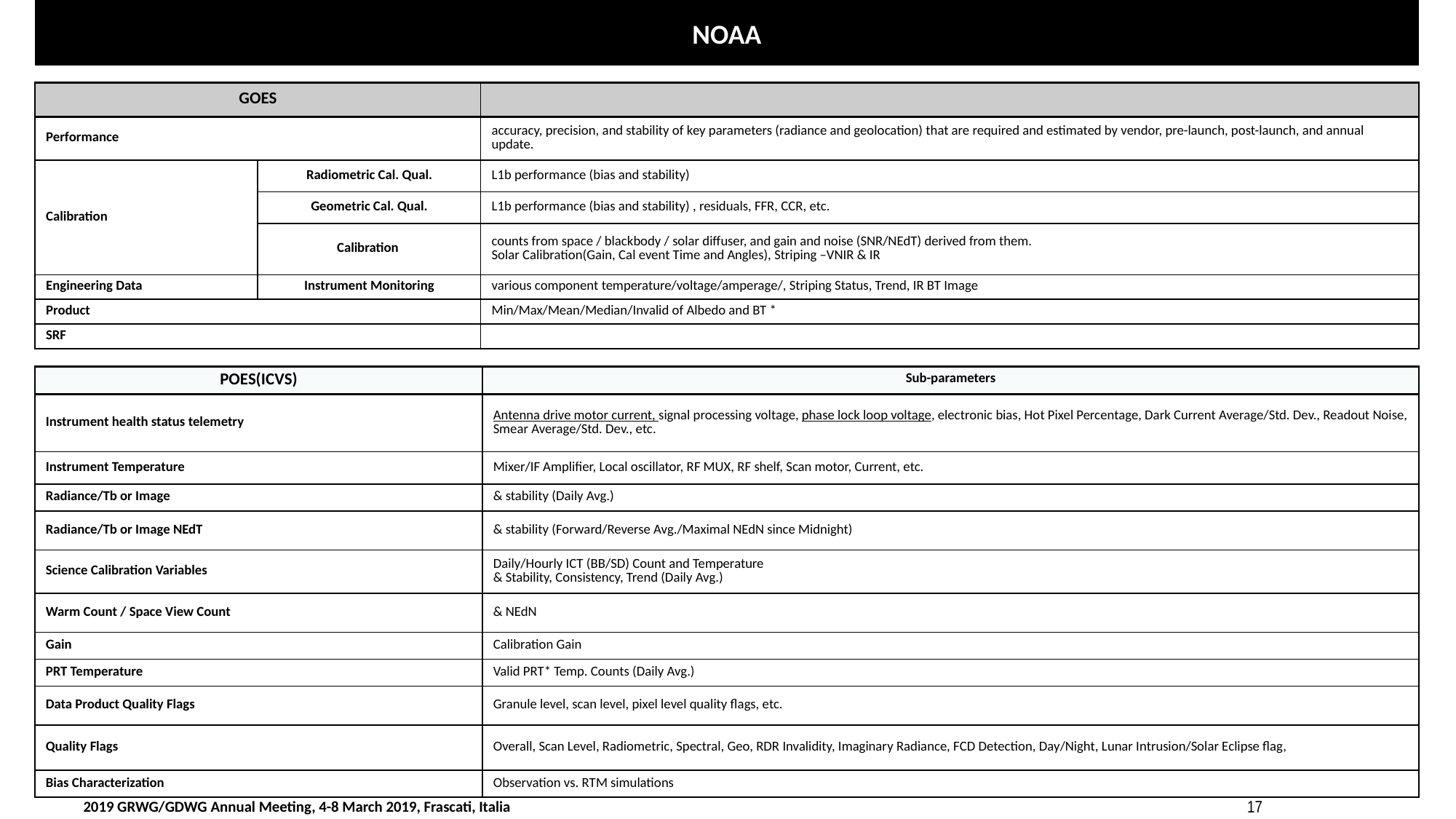

NOAA
| GOES |  |  |
| --- | --- | --- |
| Performance |  | accuracy, precision, and stability of key parameters (radiance and geolocation) that are required and estimated by vendor, pre-launch, post-launch, and annual update. |
| Calibration | Radiometric Cal. Qual. | L1b performance (bias and stability) |
|  | Geometric Cal. Qual. | L1b performance (bias and stability) , residuals, FFR, CCR, etc. |
|  | Calibration | counts from space / blackbody / solar diffuser, and gain and noise (SNR/NEdT) derived from them. Solar Calibration(Gain, Cal event Time and Angles), Striping –VNIR & IR |
| Engineering Data | Instrument Monitoring | various component temperature/voltage/amperage/, Striping Status, Trend, IR BT Image |
| Product |  | Min/Max/Mean/Median/Invalid of Albedo and BT \* |
| SRF |  |  |
| POES(ICVS) | Sub-parameters |
| --- | --- |
| Instrument health status telemetry | Antenna drive motor current, signal processing voltage, phase lock loop voltage, electronic bias, Hot Pixel Percentage, Dark Current Average/Std. Dev., Readout Noise, Smear Average/Std. Dev., etc. |
| Instrument Temperature | Mixer/IF Amplifier, Local oscillator, RF MUX, RF shelf, Scan motor, Current, etc. |
| Radiance/Tb or Image | & stability (Daily Avg.) |
| Radiance/Tb or Image NEdT | & stability (Forward/Reverse Avg./Maximal NEdN since Midnight) |
| Science Calibration Variables | Daily/Hourly ICT (BB/SD) Count and Temperature & Stability, Consistency, Trend (Daily Avg.) |
| Warm Count / Space View Count | & NEdN |
| Gain | Calibration Gain |
| PRT Temperature | Valid PRT\* Temp. Counts (Daily Avg.) |
| Data Product Quality Flags | Granule level, scan level, pixel level quality flags, etc. |
| Quality Flags | Overall, Scan Level, Radiometric, Spectral, Geo, RDR Invalidity, Imaginary Radiance, FCD Detection, Day/Night, Lunar Intrusion/Solar Eclipse flag, |
| Bias Characterization | Observation vs. RTM simulations |
17